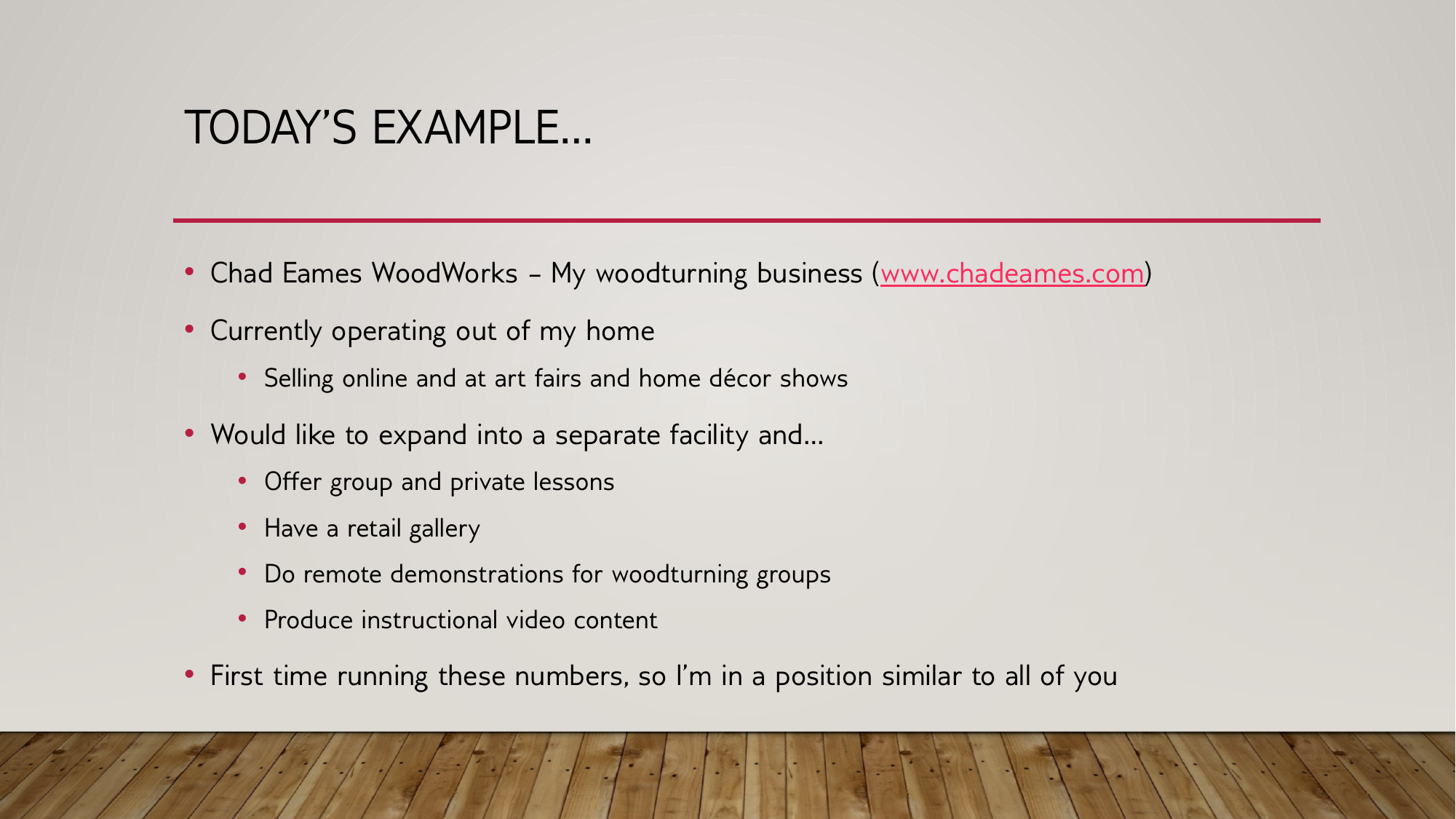

# Today’s example…
Chad Eames WoodWorks – My woodturning business (www.chadeames.com)
Currently operating out of my home
Selling online and at art fairs and home décor shows
Would like to expand into a separate facility and…
Offer group and private lessons
Have a retail gallery
Do remote demonstrations for woodturning groups
Produce instructional video content
First time running these numbers, so I’m in a position similar to all of you